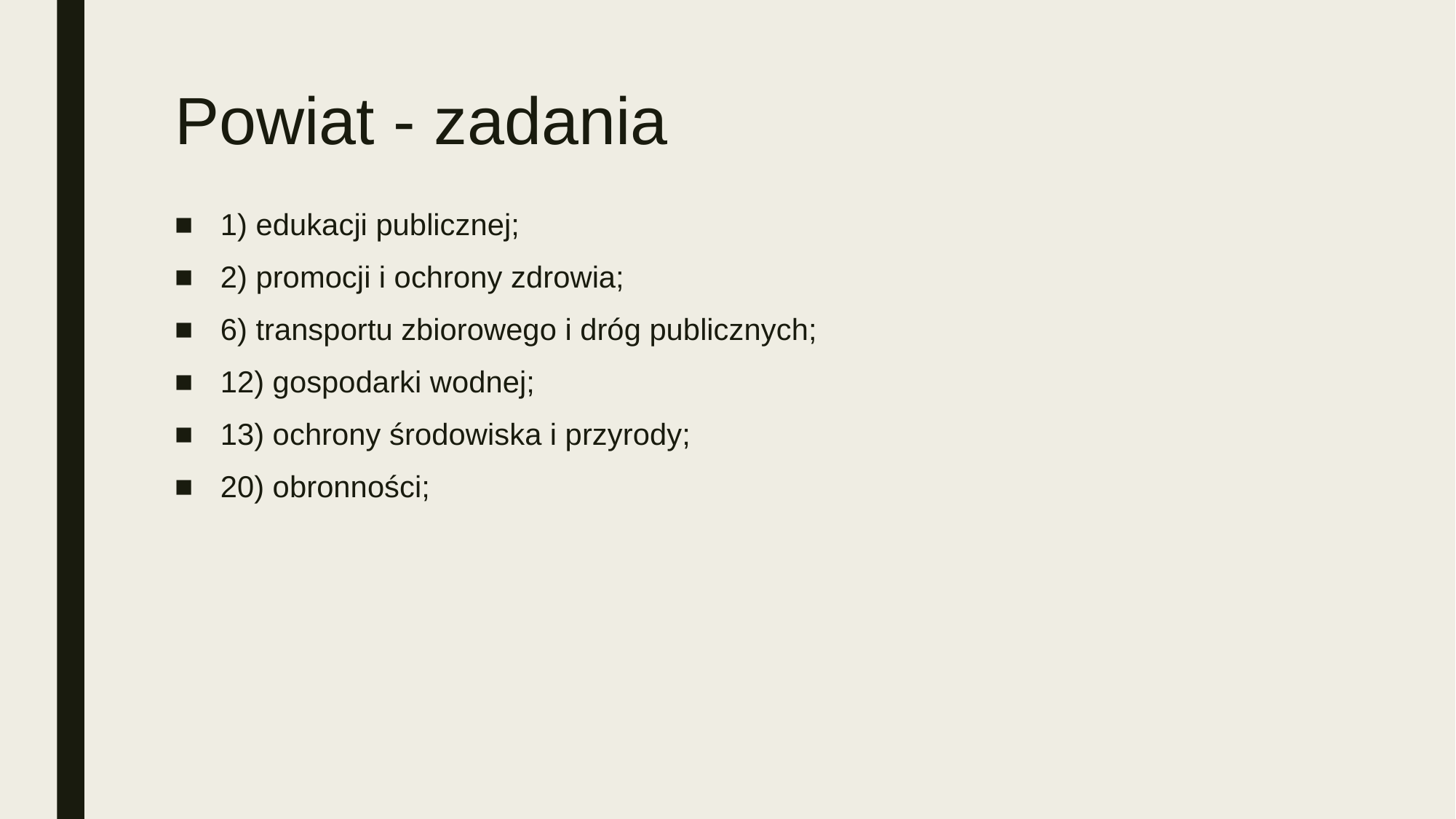

# Powiat - zadania
1) edukacji publicznej;
2) promocji i ochrony zdrowia;
6) transportu zbiorowego i dróg publicznych;
12) gospodarki wodnej;
13) ochrony środowiska i przyrody;
20) obronności;